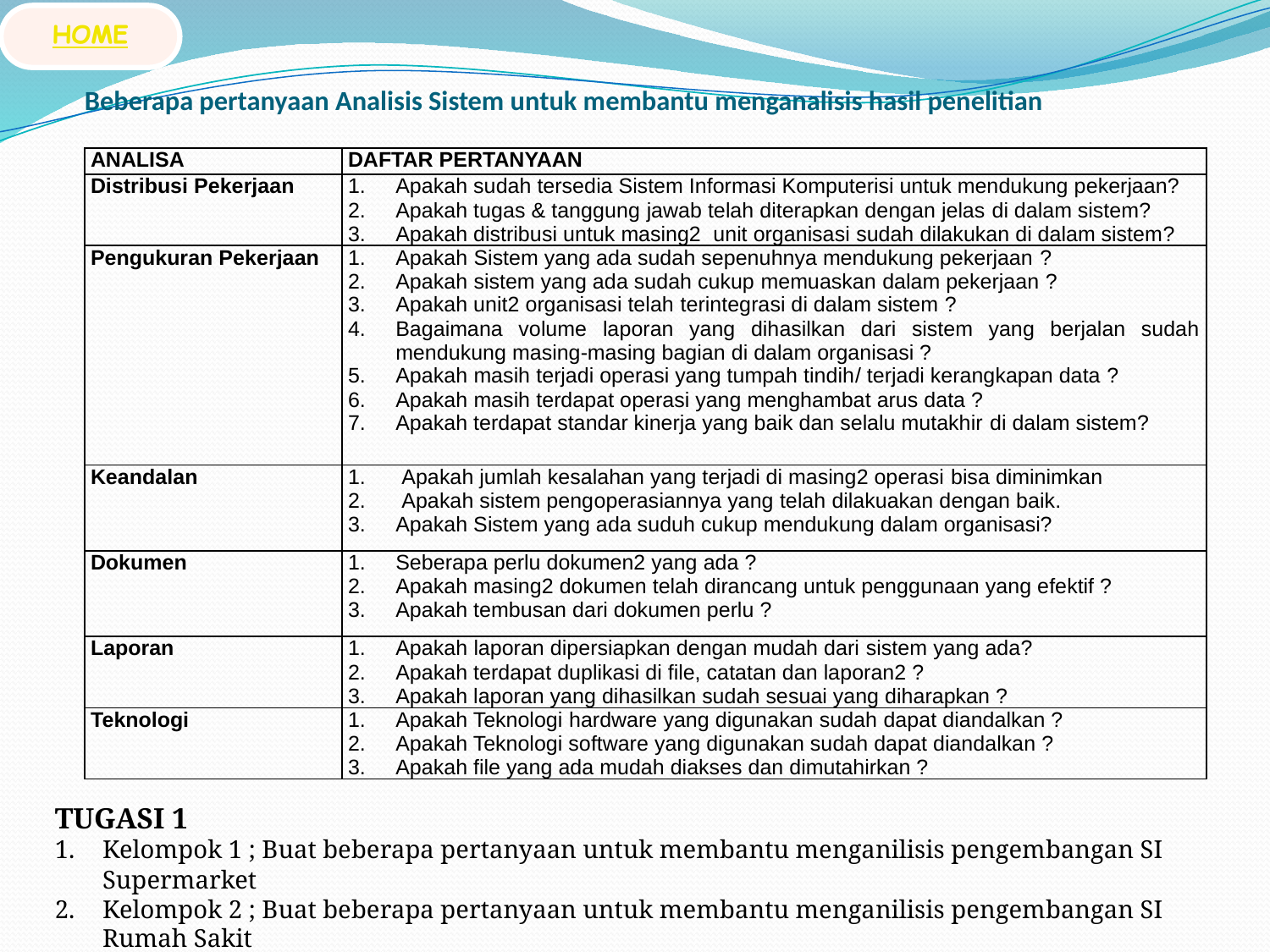

HOME
# Beberapa pertanyaan Analisis Sistem untuk membantu menganalisis hasil penelitian
| ANALISA | DAFTAR PERTANYAAN |
| --- | --- |
| Distribusi Pekerjaan | Apakah sudah tersedia Sistem Informasi Komputerisi untuk mendukung pekerjaan? Apakah tugas & tanggung jawab telah diterapkan dengan jelas di dalam sistem? Apakah distribusi untuk masing2 unit organisasi sudah dilakukan di dalam sistem? |
| Pengukuran Pekerjaan | Apakah Sistem yang ada sudah sepenuhnya mendukung pekerjaan ? Apakah sistem yang ada sudah cukup memuaskan dalam pekerjaan ? Apakah unit2 organisasi telah terintegrasi di dalam sistem ? Bagaimana volume laporan yang dihasilkan dari sistem yang berjalan sudah mendukung masing-masing bagian di dalam organisasi ? Apakah masih terjadi operasi yang tumpah tindih/ terjadi kerangkapan data ? Apakah masih terdapat operasi yang menghambat arus data ? Apakah terdapat standar kinerja yang baik dan selalu mutakhir di dalam sistem? |
| Keandalan | Apakah jumlah kesalahan yang terjadi di masing2 operasi bisa diminimkan Apakah sistem pengoperasiannya yang telah dilakuakan dengan baik. Apakah Sistem yang ada suduh cukup mendukung dalam organisasi? |
| Dokumen | Seberapa perlu dokumen2 yang ada ? Apakah masing2 dokumen telah dirancang untuk penggunaan yang efektif ? Apakah tembusan dari dokumen perlu ? |
| Laporan | Apakah laporan dipersiapkan dengan mudah dari sistem yang ada? Apakah terdapat duplikasi di file, catatan dan laporan2 ? Apakah laporan yang dihasilkan sudah sesuai yang diharapkan ? |
| Teknologi | Apakah Teknologi hardware yang digunakan sudah dapat diandalkan ? Apakah Teknologi software yang digunakan sudah dapat diandalkan ? Apakah file yang ada mudah diakses dan dimutahirkan ? |
TUGASI 1
Kelompok 1 ; Buat beberapa pertanyaan untuk membantu menganilisis pengembangan SI Supermarket
Kelompok 2 ; Buat beberapa pertanyaan untuk membantu menganilisis pengembangan SI Rumah Sakit
Kelompok 3 ; Buat beberapa pertanyaan untuk membantu menganilisis pengembangan SI Perhotelan
Kelompok 4 ; Buat beberapa pertanyaan untuk membantu menganilisis pengembangan SI Pelayaran